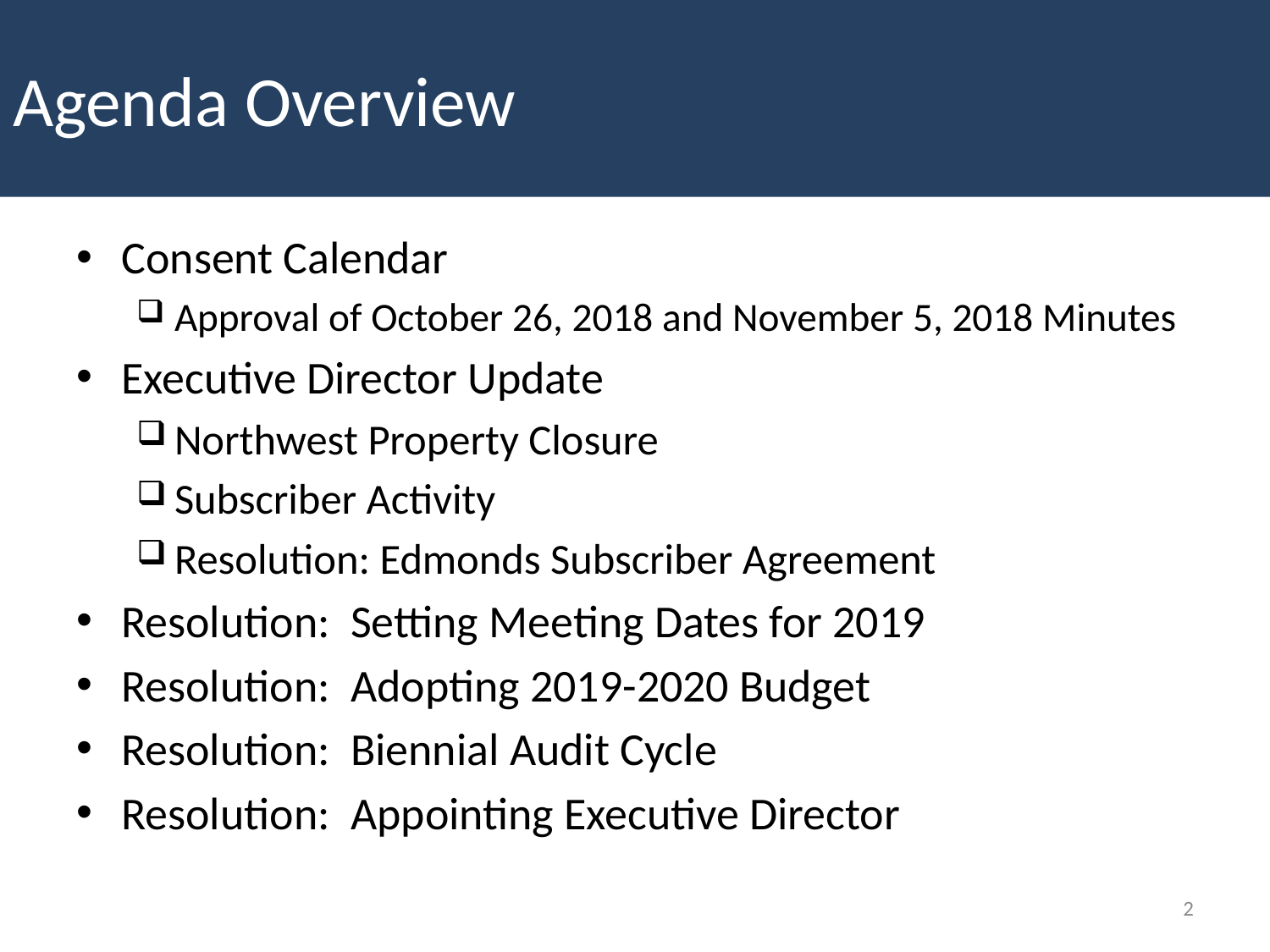

# Agenda Overview
Consent Calendar
Approval of October 26, 2018 and November 5, 2018 Minutes
Executive Director Update
Northwest Property Closure
Subscriber Activity
Resolution: Edmonds Subscriber Agreement
Resolution:  Setting Meeting Dates for 2019
Resolution:  Adopting 2019-2020 Budget
Resolution:  Biennial Audit Cycle
Resolution:  Appointing Executive Director

2